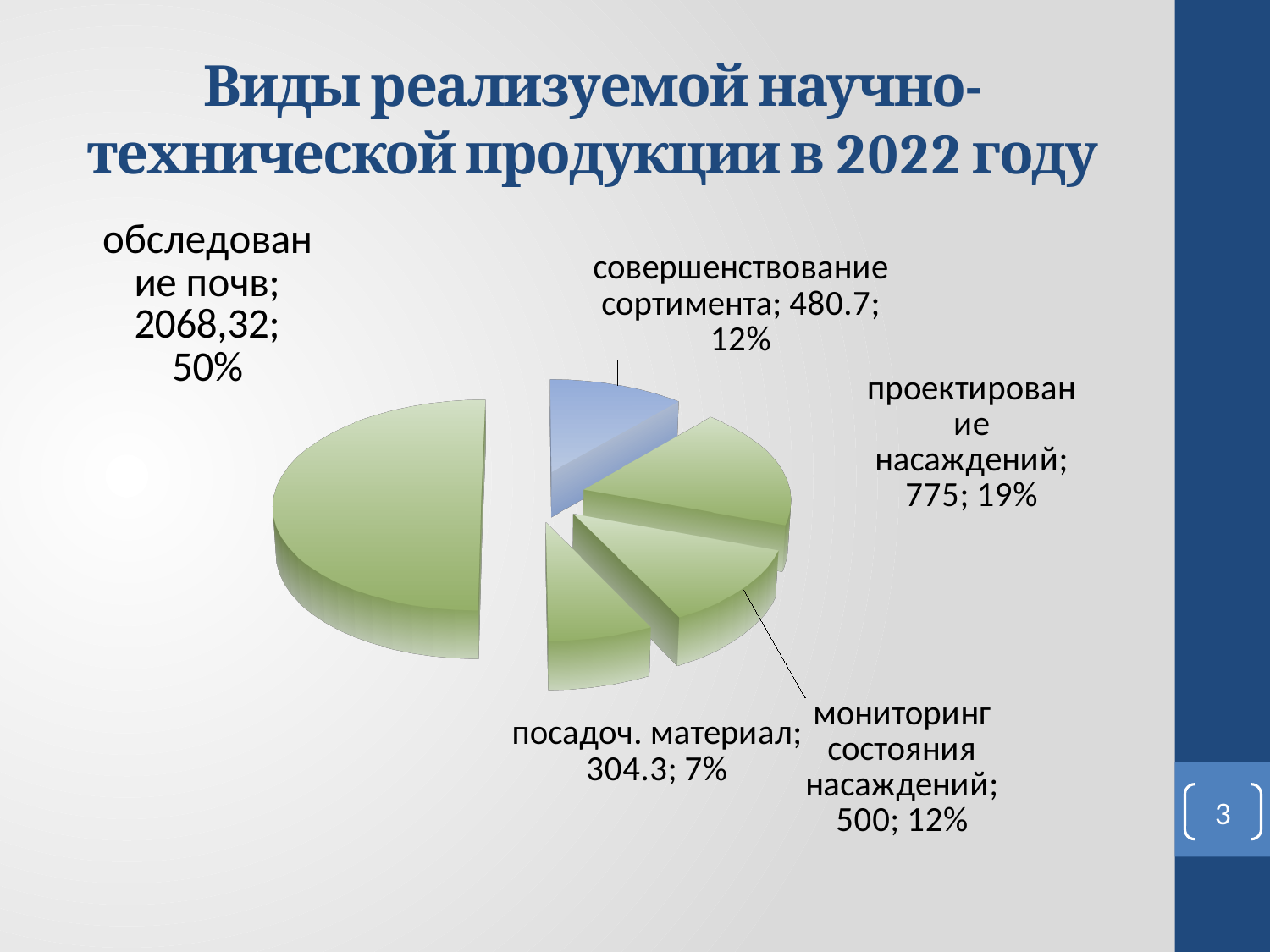

# Виды реализуемой научно-технической продукции в 2022 году

[unsupported chart]

3